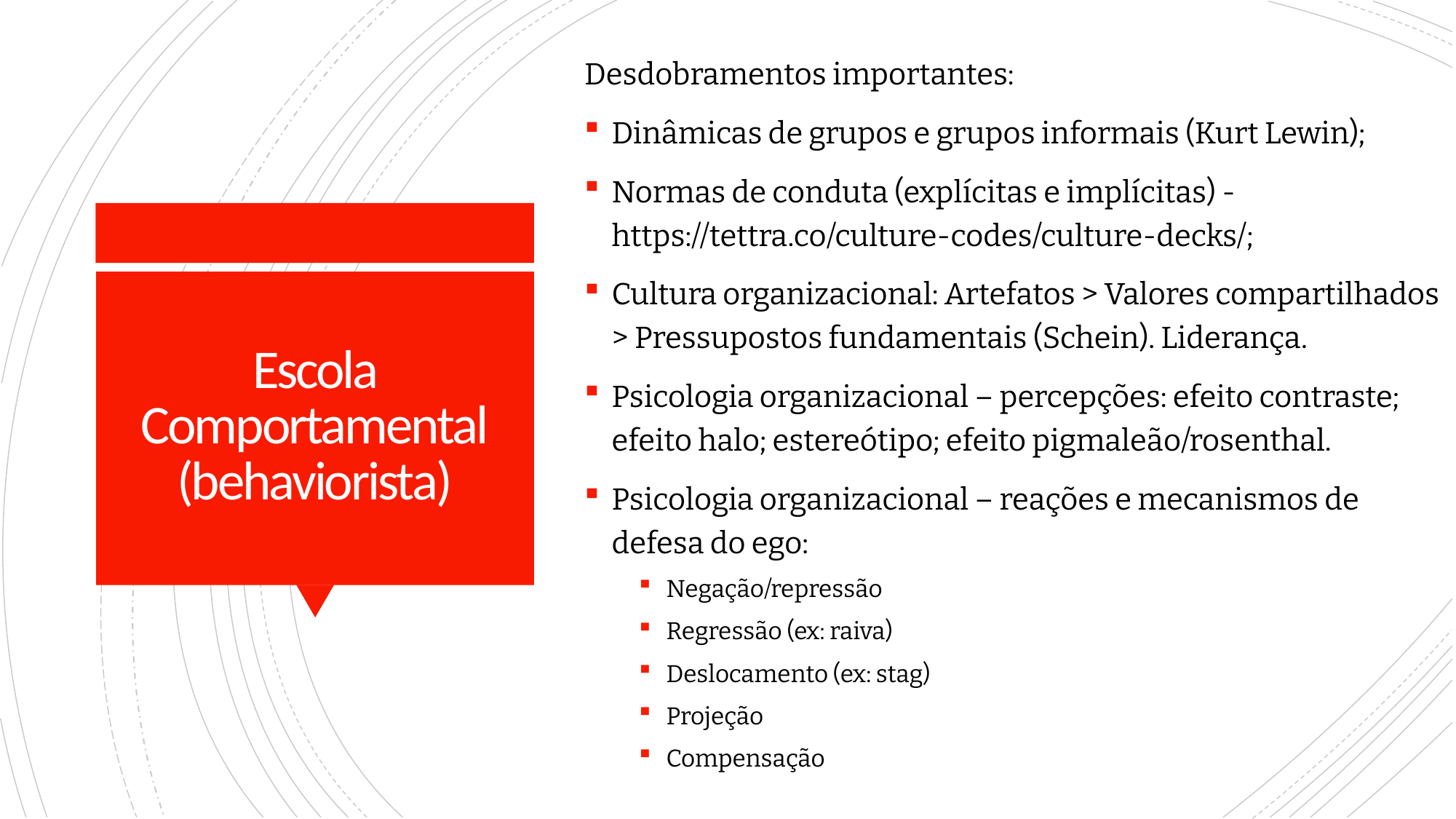

Desdobramentos importantes:
Dinâmicas de grupos e grupos informais (Kurt Lewin);
Normas de conduta (explícitas e implícitas) - https://tettra.co/culture-codes/culture-decks/;
Cultura organizacional: Artefatos > Valores compartilhados > Pressupostos fundamentais (Schein). Liderança.
Psicologia organizacional – percepções: efeito contraste; efeito halo; estereótipo; efeito pigmaleão/rosenthal.
Psicologia organizacional – reações e mecanismos de defesa do ego:
Negação/repressão
Regressão (ex: raiva)
Deslocamento (ex: stag)
Projeção
Compensação
# Escola Comportamental (behaviorista)